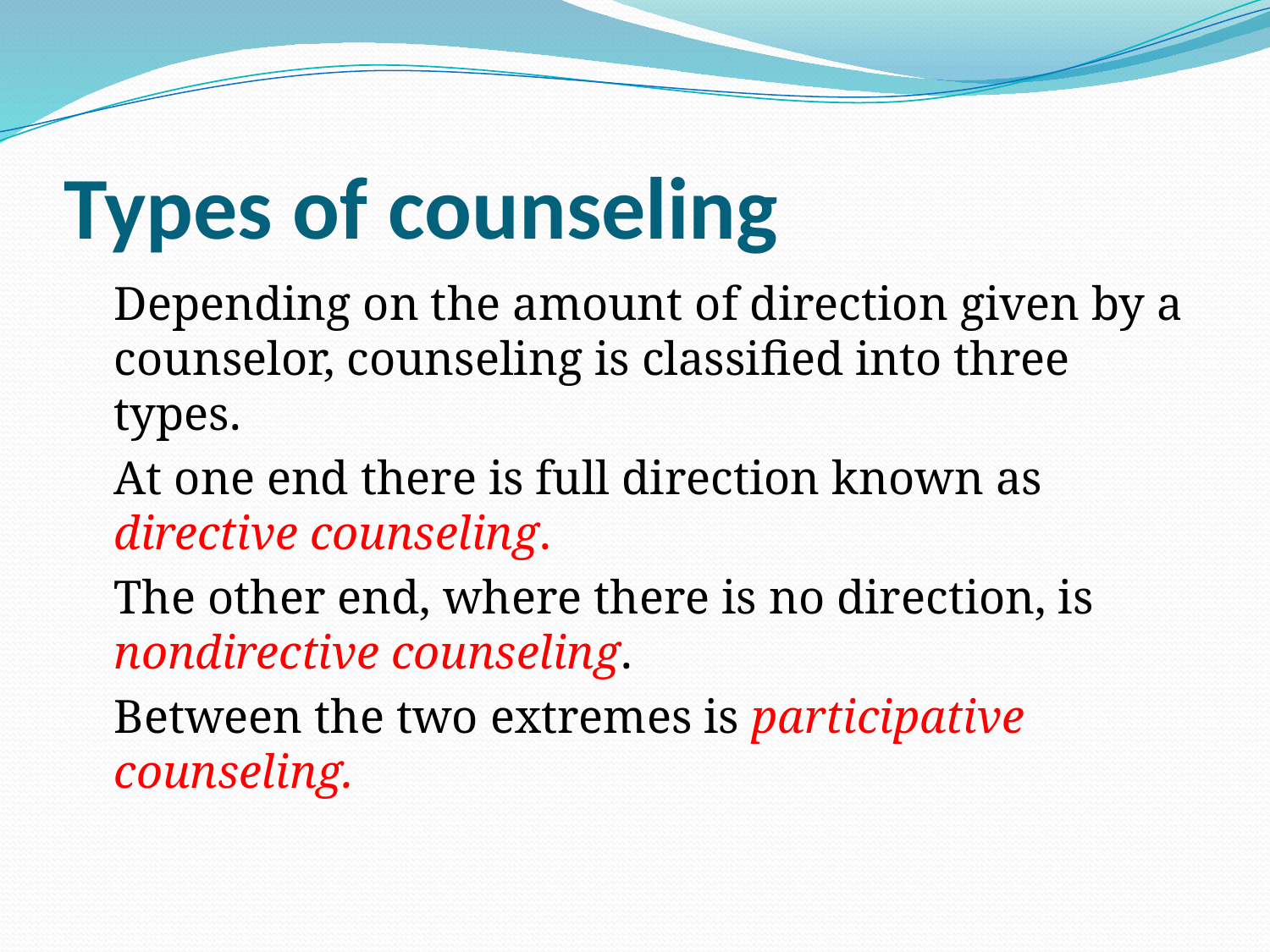

# Types of counseling
	Depending on the amount of direction given by a counselor, counseling is classified into three types.
	At one end there is full direction known as directive counseling.
	The other end, where there is no direction, is nondirective counseling.
	Between the two extremes is participative counseling.